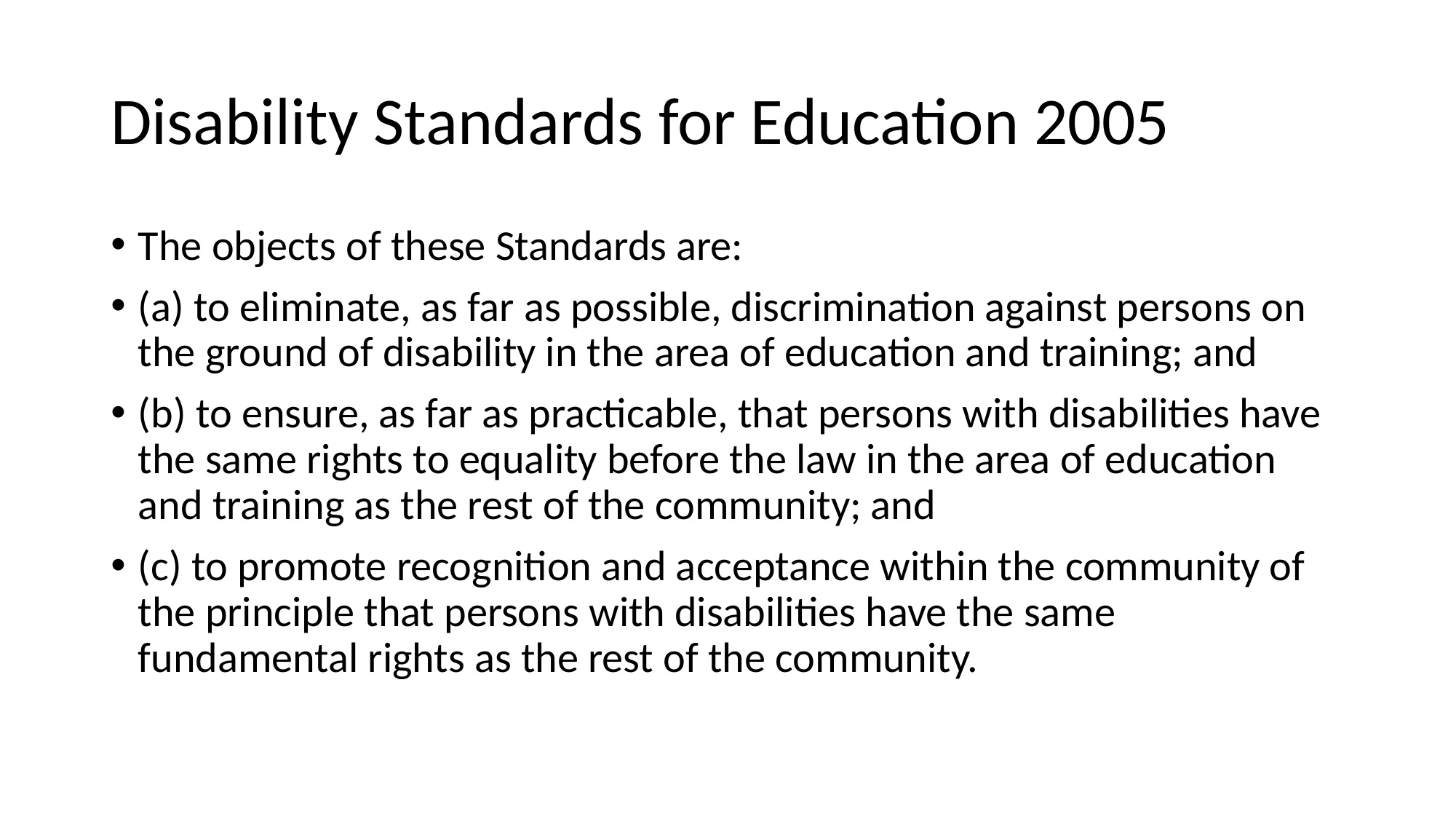

# Disability Standards for Education 2005
The objects of these Standards are:
(a) to eliminate, as far as possible, discrimination against persons on the ground of disability in the area of education and training; and
(b) to ensure, as far as practicable, that persons with disabilities have the same rights to equality before the law in the area of education and training as the rest of the community; and
(c) to promote recognition and acceptance within the community of the principle that persons with disabilities have the same fundamental rights as the rest of the community.